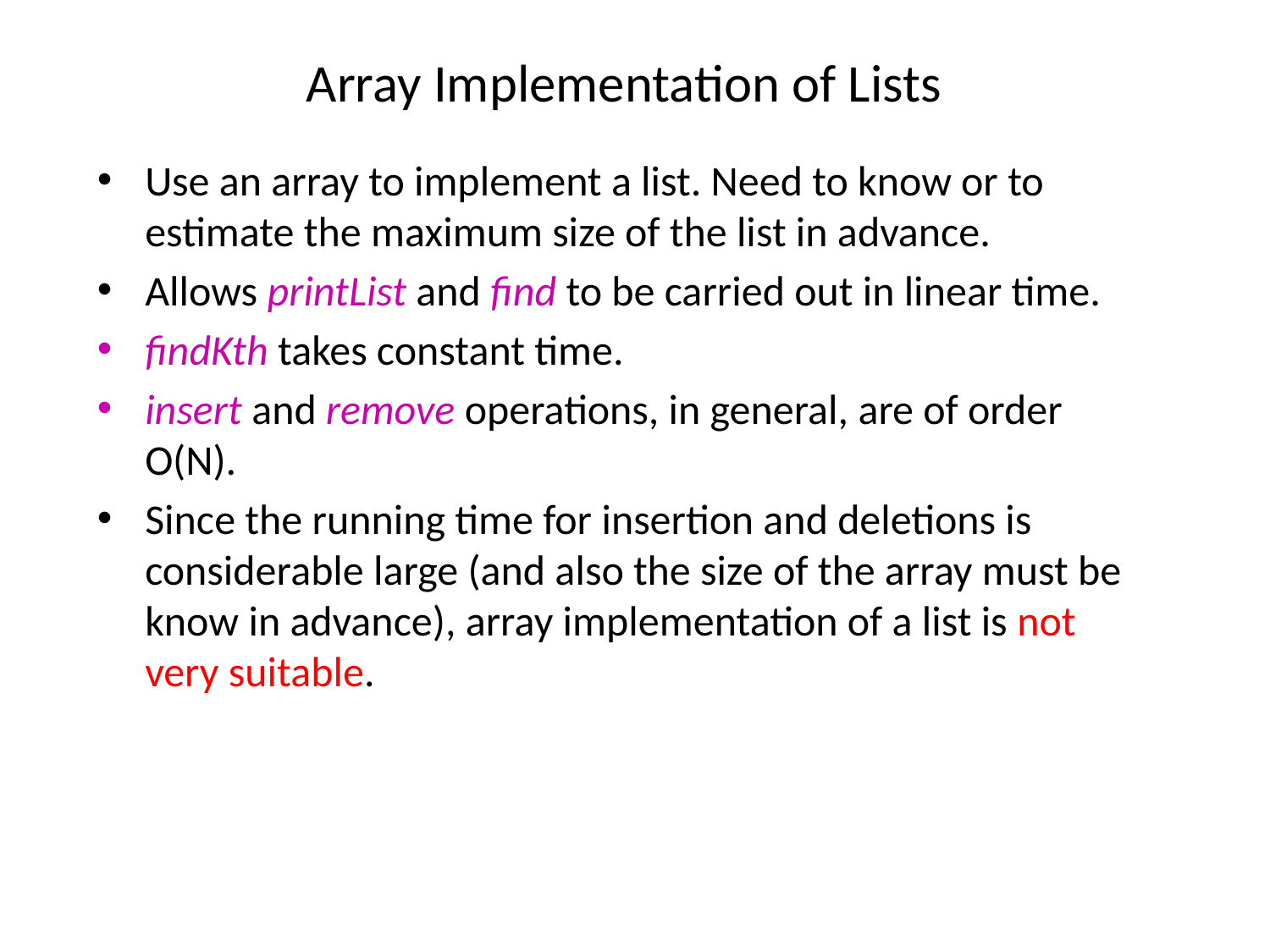

# Array Implementation of Lists
Use an array to implement a list. Need to know or to estimate the maximum size of the list in advance.
Allows printList and find to be carried out in linear time.
findKth takes constant time.
insert and remove operations, in general, are of order O(N).
Since the running time for insertion and deletions is considerable large (and also the size of the array must be know in advance), array implementation of a list is not very suitable.